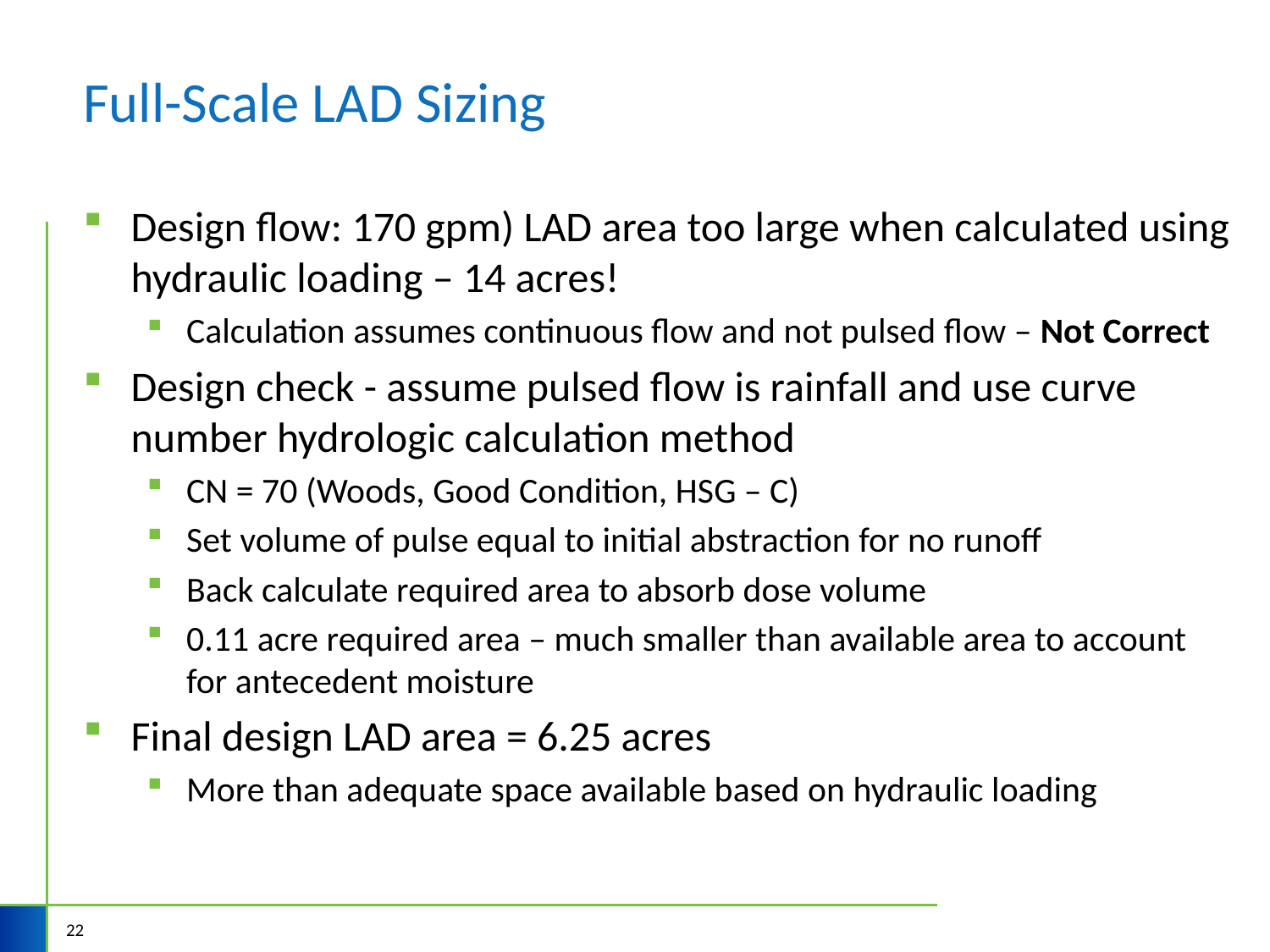

# Full-Scale LAD Sizing
Design flow: 170 gpm) LAD area too large when calculated using hydraulic loading – 14 acres!
Calculation assumes continuous flow and not pulsed flow – Not Correct
Design check - assume pulsed flow is rainfall and use curve number hydrologic calculation method
CN = 70 (Woods, Good Condition, HSG – C)
Set volume of pulse equal to initial abstraction for no runoff
Back calculate required area to absorb dose volume
0.11 acre required area – much smaller than available area to account for antecedent moisture
Final design LAD area = 6.25 acres
More than adequate space available based on hydraulic loading

22